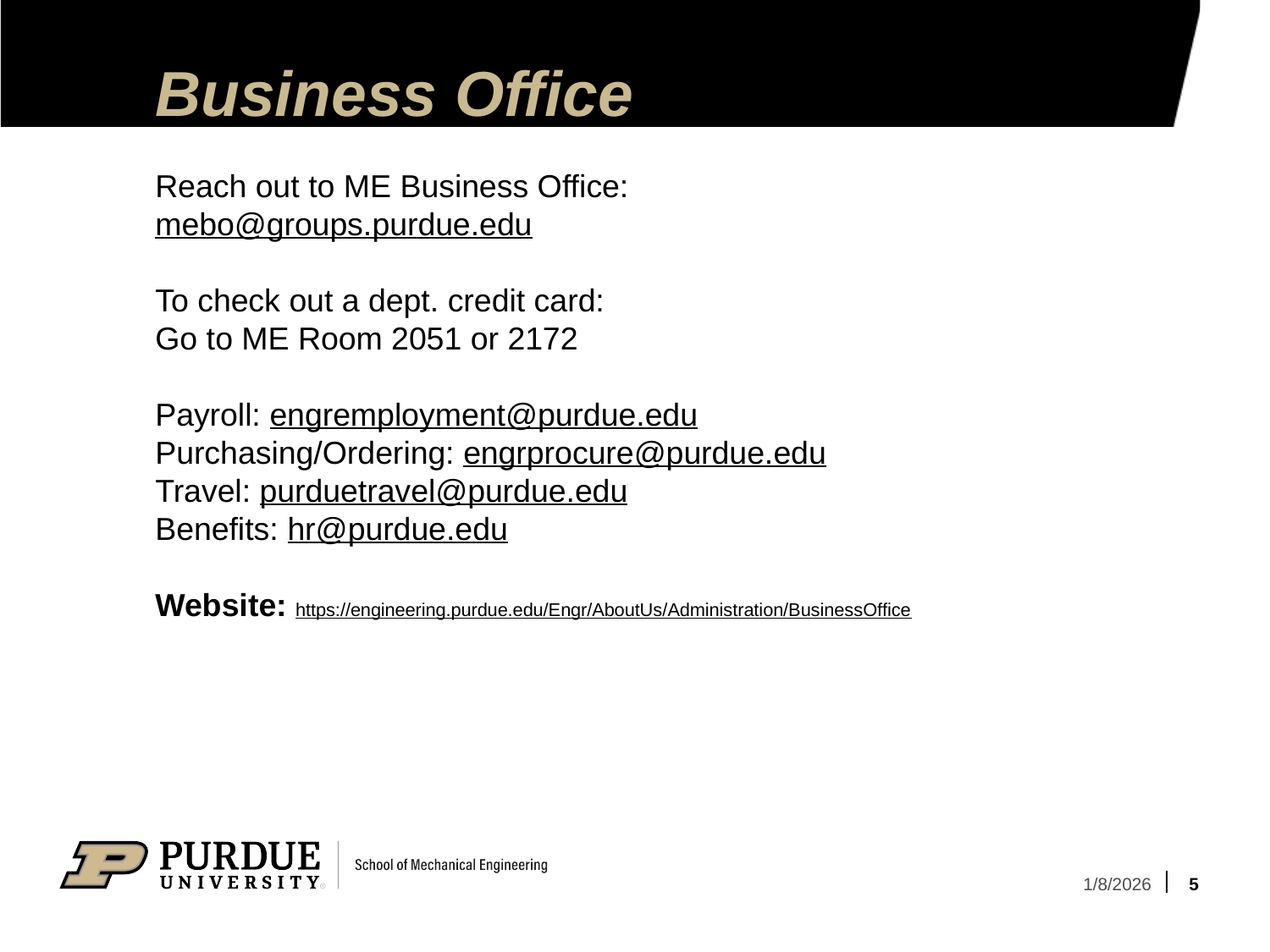

# Business Office
Reach out to ME Business Office:
mebo@groups.purdue.edu

To check out a dept. credit card:
Go to ME Room 2051 or 2172

Payroll: engremployment@purdue.edu
Purchasing/Ordering: engrprocure@purdue.edu
Travel: purduetravel@purdue.edu
Benefits: hr@purdue.edu

Website: https://engineering.purdue.edu/Engr/AboutUs/Administration/BusinessOffice

5
1/8/2026